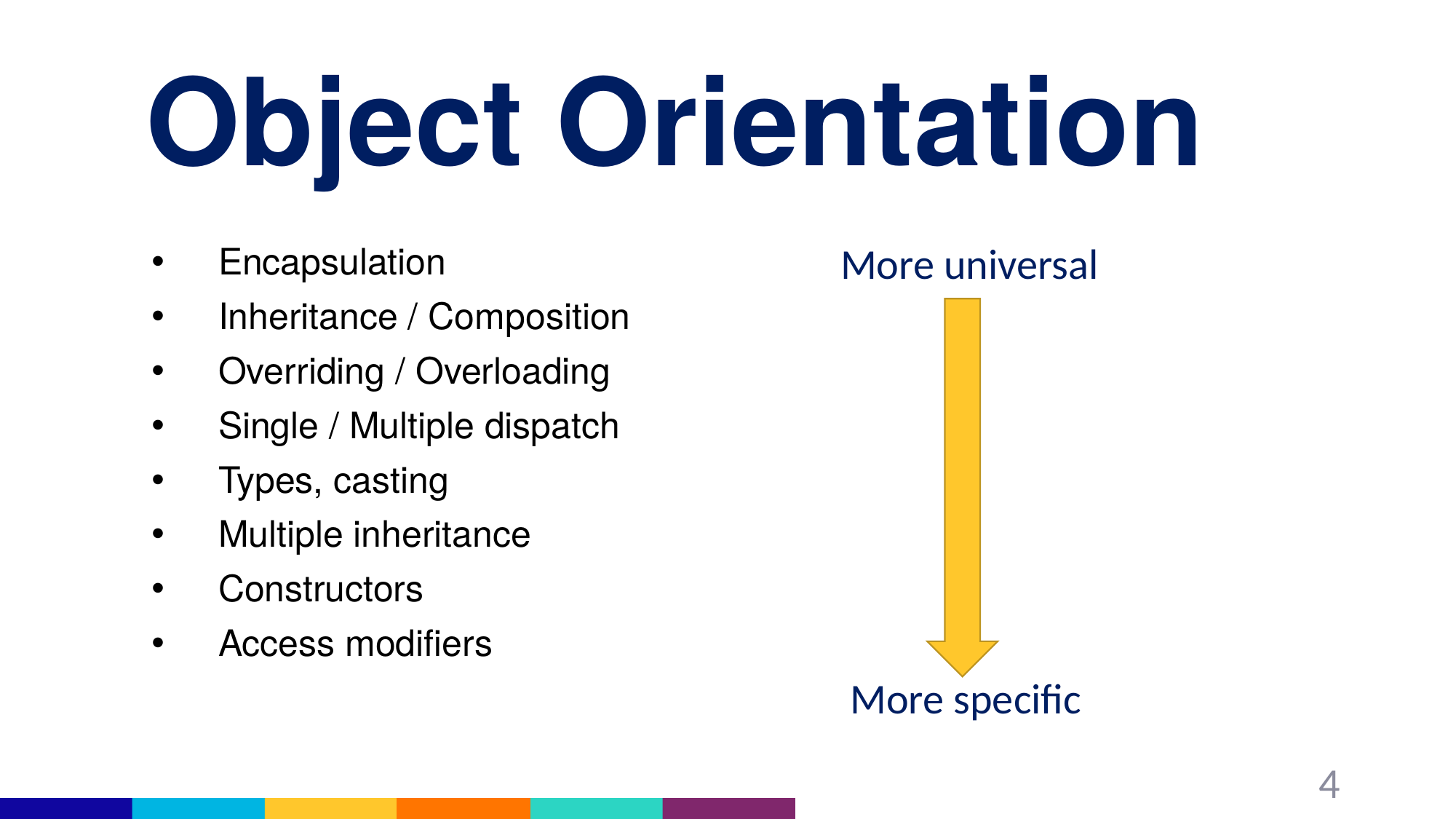

# Object Orientation
Encapsulation
Inheritance / Composition
Overriding / Overloading
Single / Multiple dispatch
Types, casting
Multiple inheritance
Constructors
Access modifiers
More universal

More specific
4